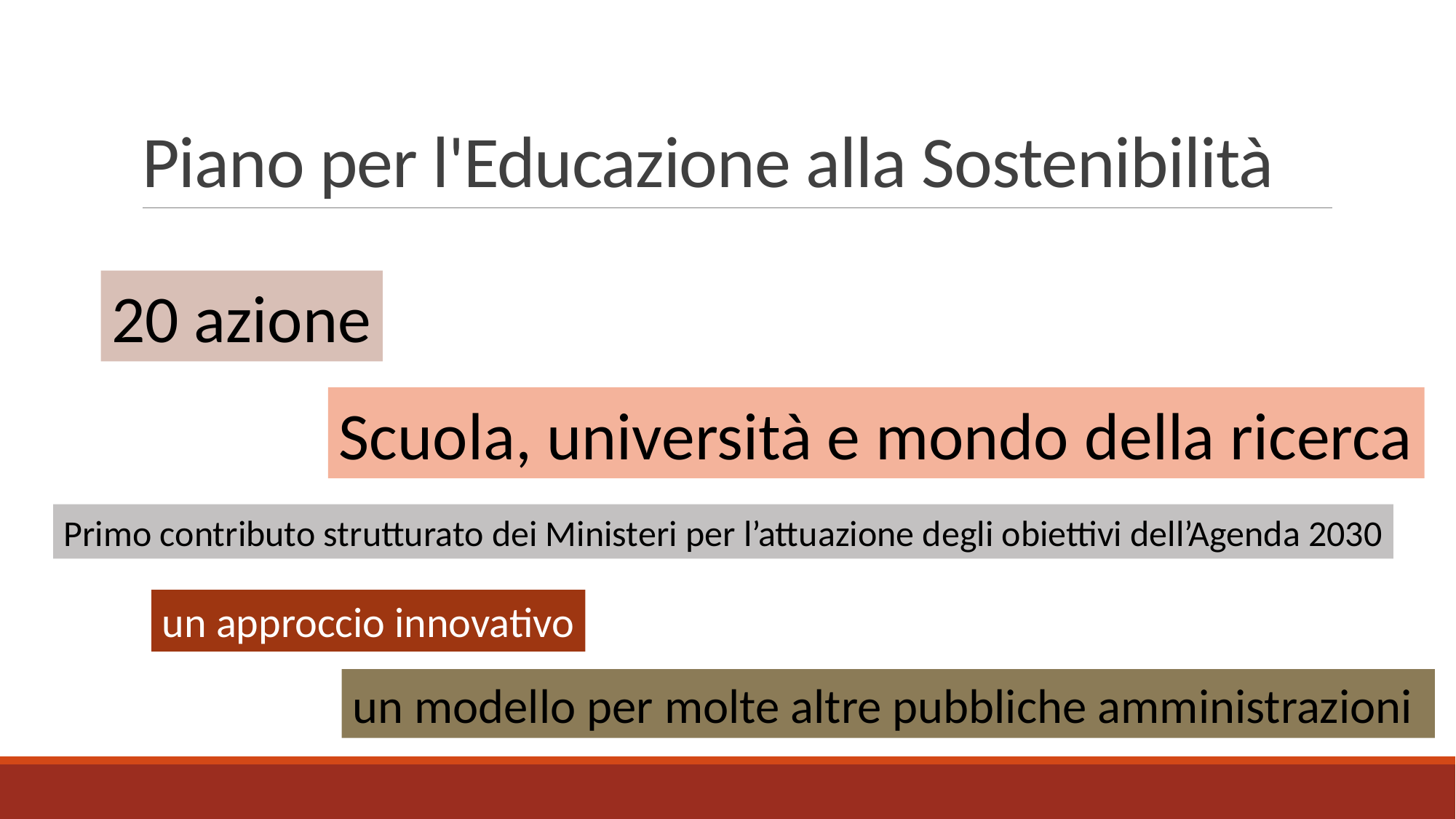

# Piano per l'Educazione alla Sostenibilità
20 azione
Scuola, università e mondo della ricerca
Primo contributo strutturato dei Ministeri per l’attuazione degli obiettivi dell’Agenda 2030
un approccio innovativo
un modello per molte altre pubbliche amministrazioni